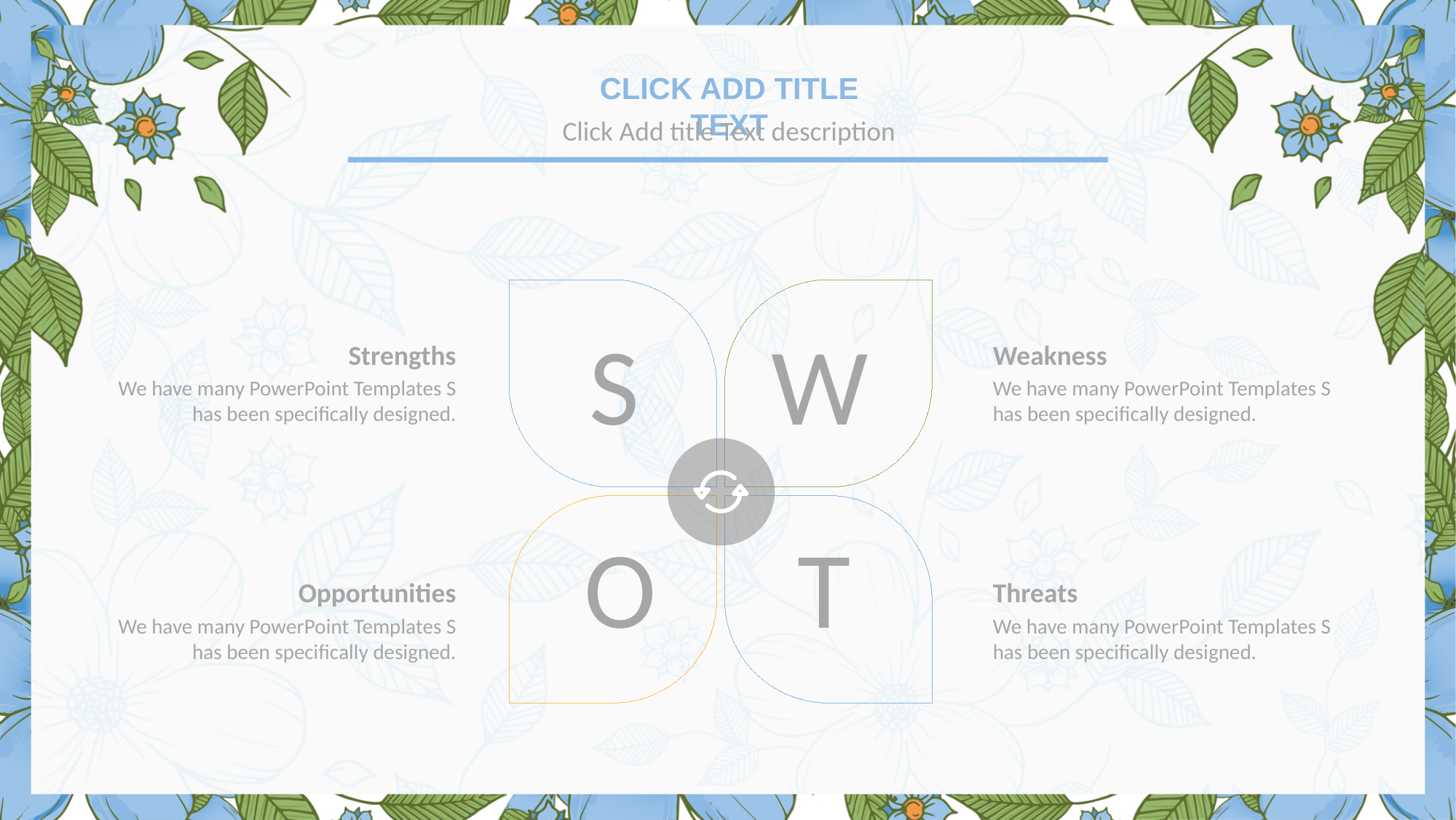

Click Add title Text
Click Add title Text description

S
W
Strengths
We have many PowerPoint Templates S has been specifically designed.
Weakness
We have many PowerPoint Templates S has been specifically designed.

O
T
Opportunities
We have many PowerPoint Templates S has been specifically designed.
Threats
We have many PowerPoint Templates S has been specifically designed.